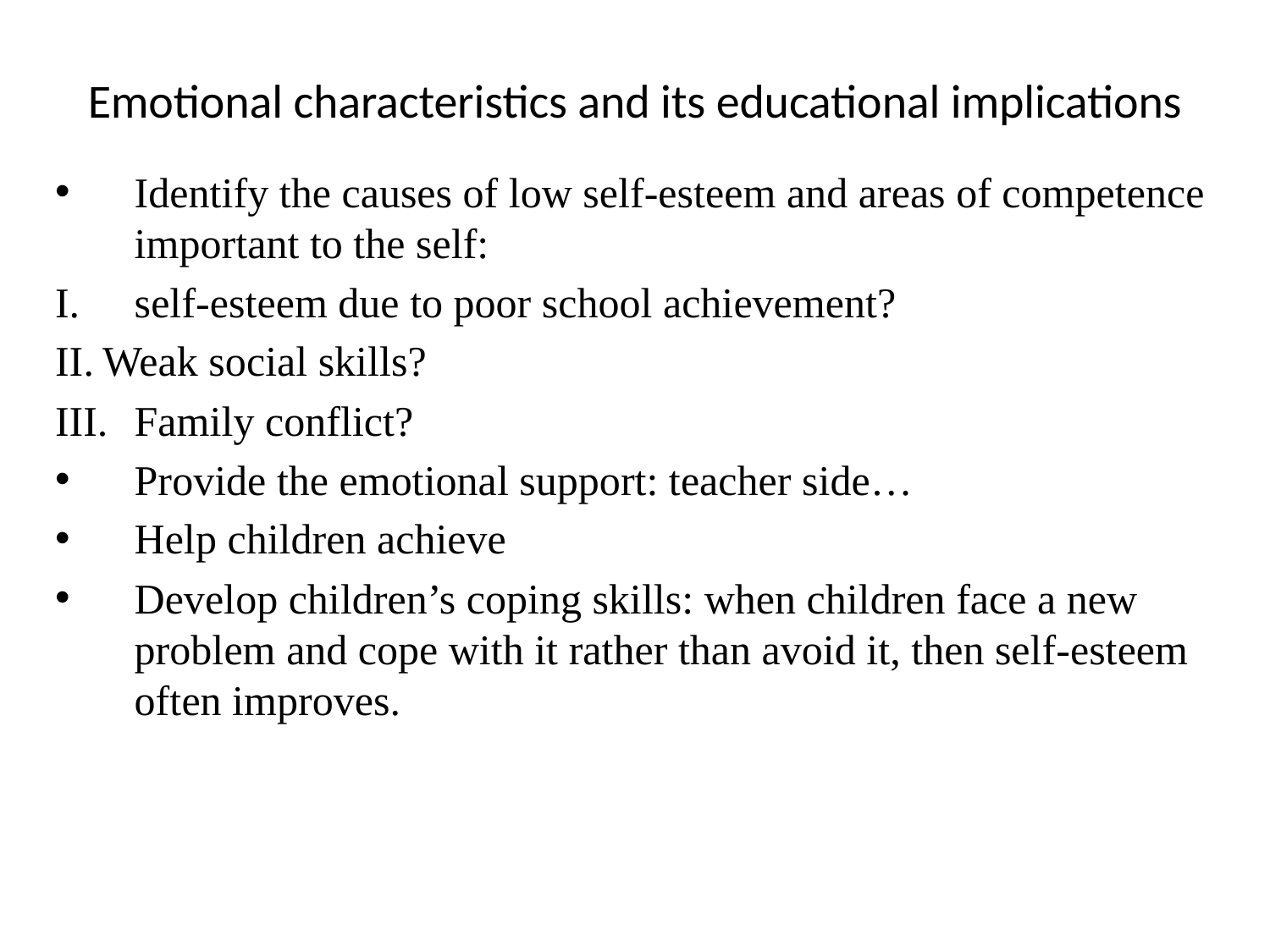

# Emotional characteristics and its educational implications
Identify the causes of low self-esteem and areas of competence important to the self:
self-esteem due to poor school achievement?
II.	Weak social skills?
Family conflict?
Provide the emotional support: teacher side…
Help children achieve
Develop children’s coping skills: when children face a new problem and cope with it rather than avoid it, then self-esteem often improves.